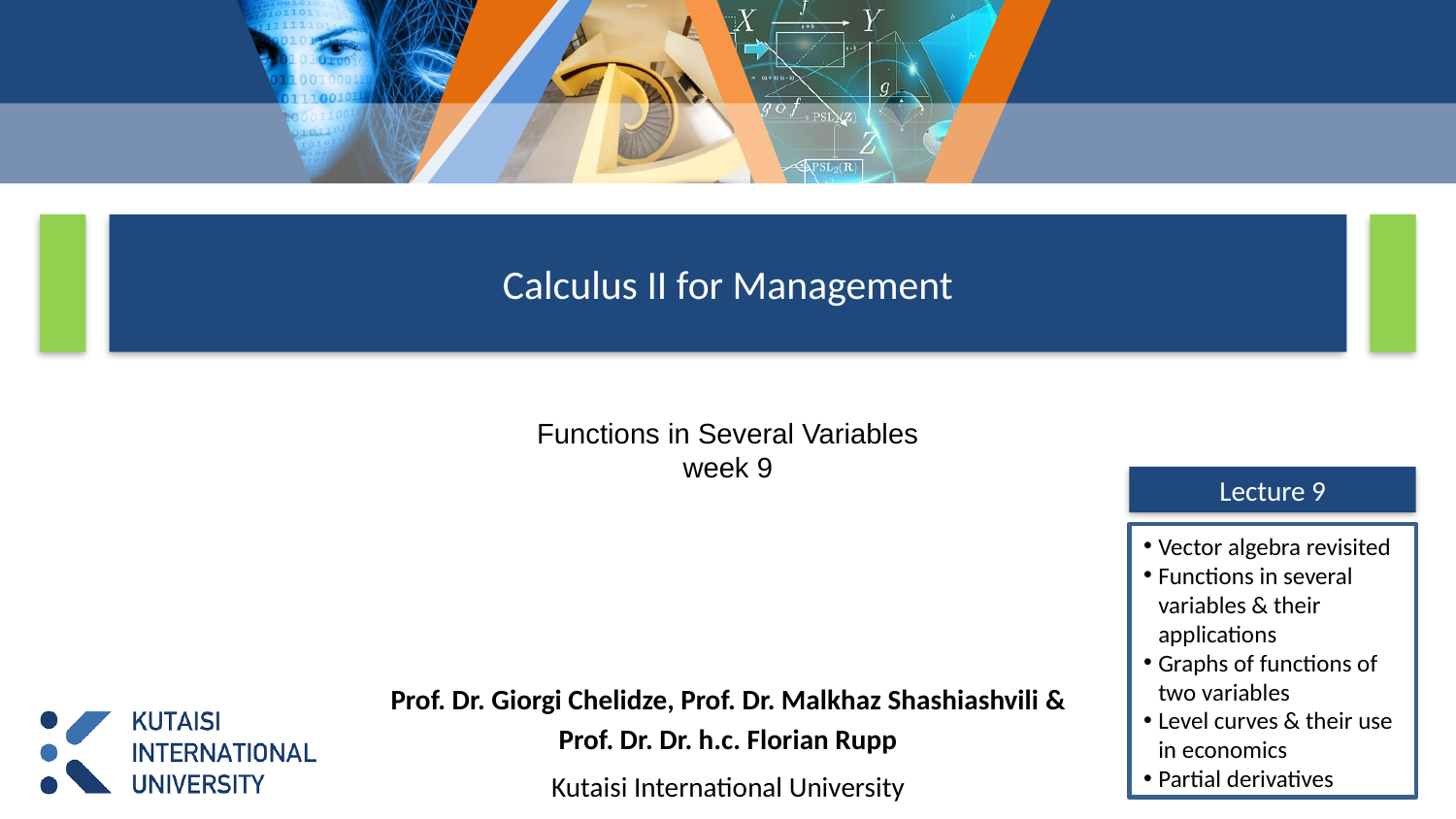

# Calculus II for Management

Functions in Several Variables
week 9
Lecture 9
Vector algebra revisited
Functions in several variables & their applications
Graphs of functions of two variables
Level curves & their use in economics
Partial derivatives